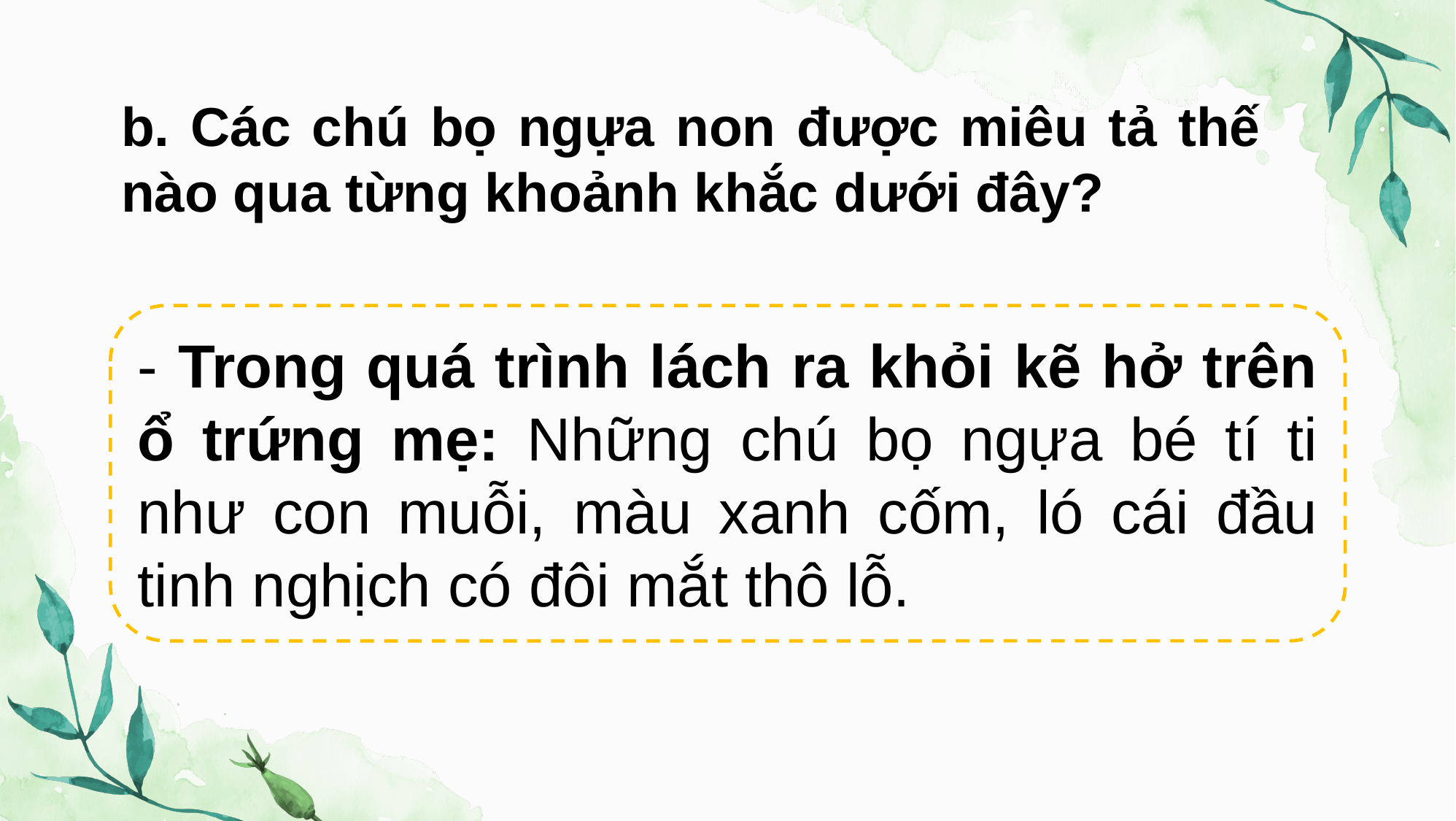

b. Các chú bọ ngựa non được miêu tả thế nào qua từng khoảnh khắc dưới đây?
- Trong quá trình lách ra khỏi kẽ hở trên ổ trứng mẹ: Những chú bọ ngựa bé tí ti như con muỗi, màu xanh cốm, ló cái đầu tinh nghịch có đôi mắt thô lỗ.